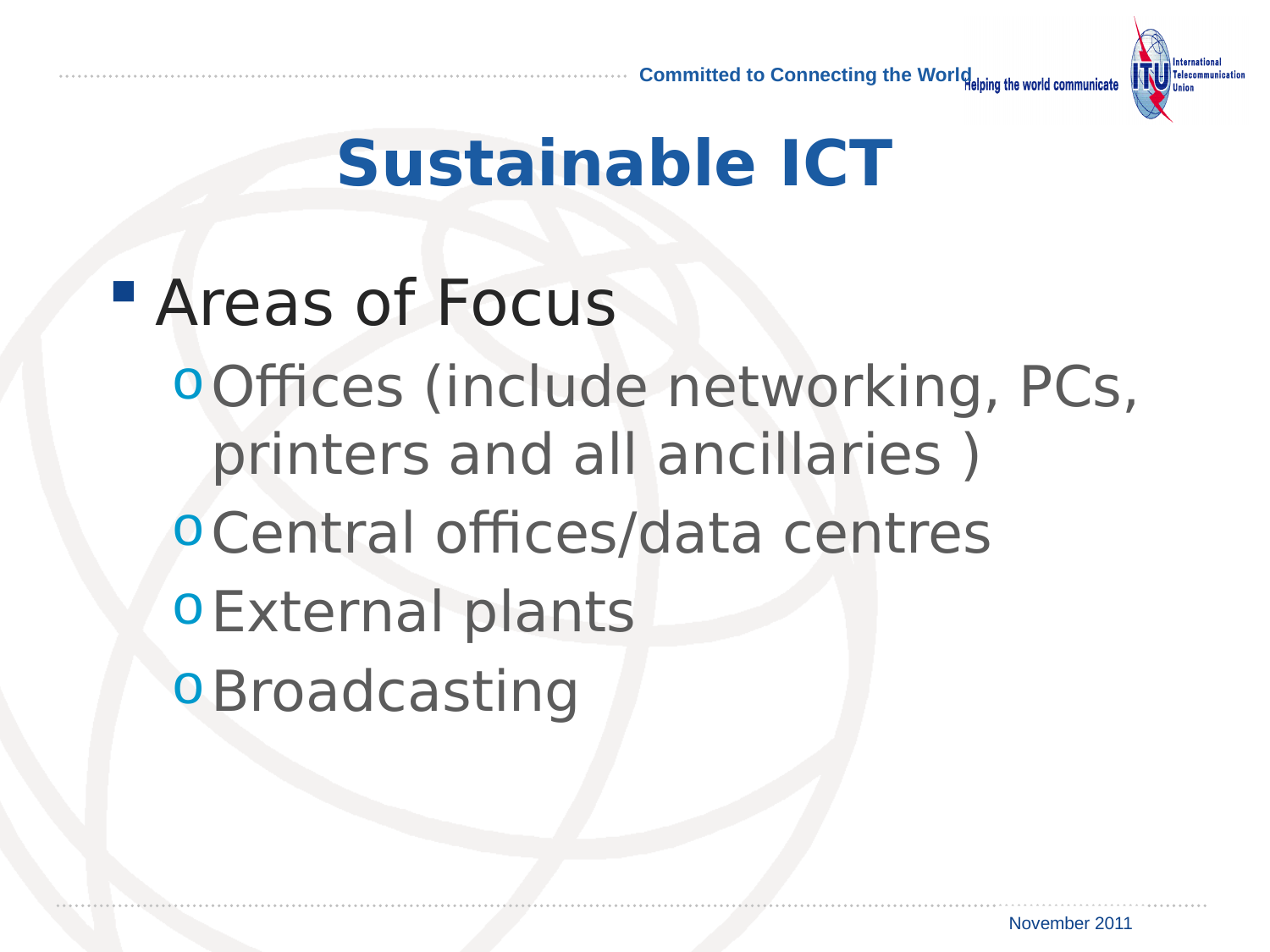

# Sustainable ICT
Areas of Focus
Offices (include networking, PCs, printers and all ancillaries )
Central offices/data centres
External plants
Broadcasting